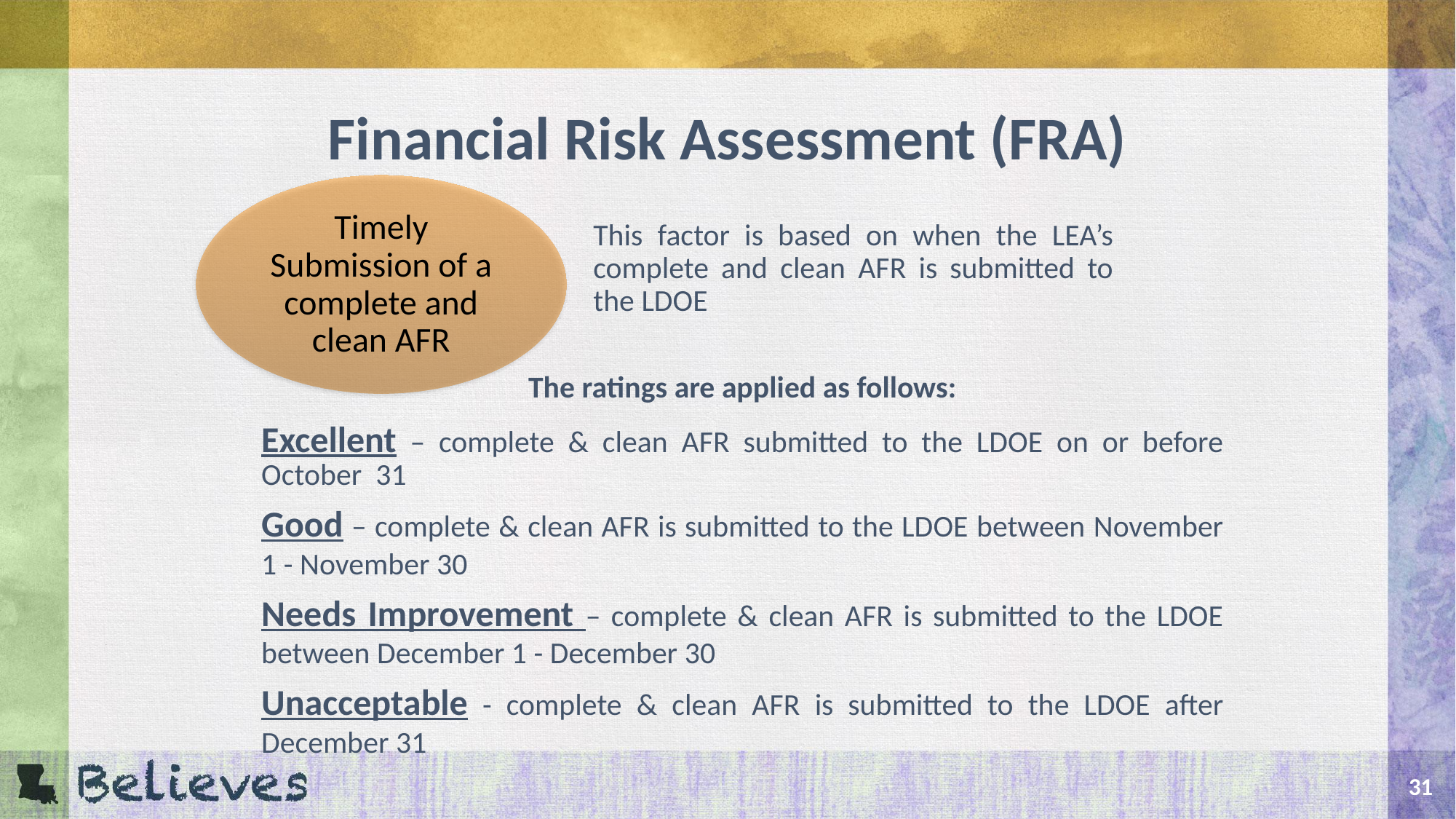

# Financial Risk Assessment (FRA)

Timely Submission of a complete and clean AFR
This factor is based on when the LEA’s complete and clean AFR is submitted to the LDOE

The ratings are applied as follows:
Excellent – complete & clean AFR submitted to the LDOE on or before October  31
Good – complete & clean AFR is submitted to the LDOE between November 1 - November 30
Needs Improvement – complete & clean AFR is submitted to the LDOE between December 1 - December 30
Unacceptable - complete & clean AFR is submitted to the LDOE after December 31